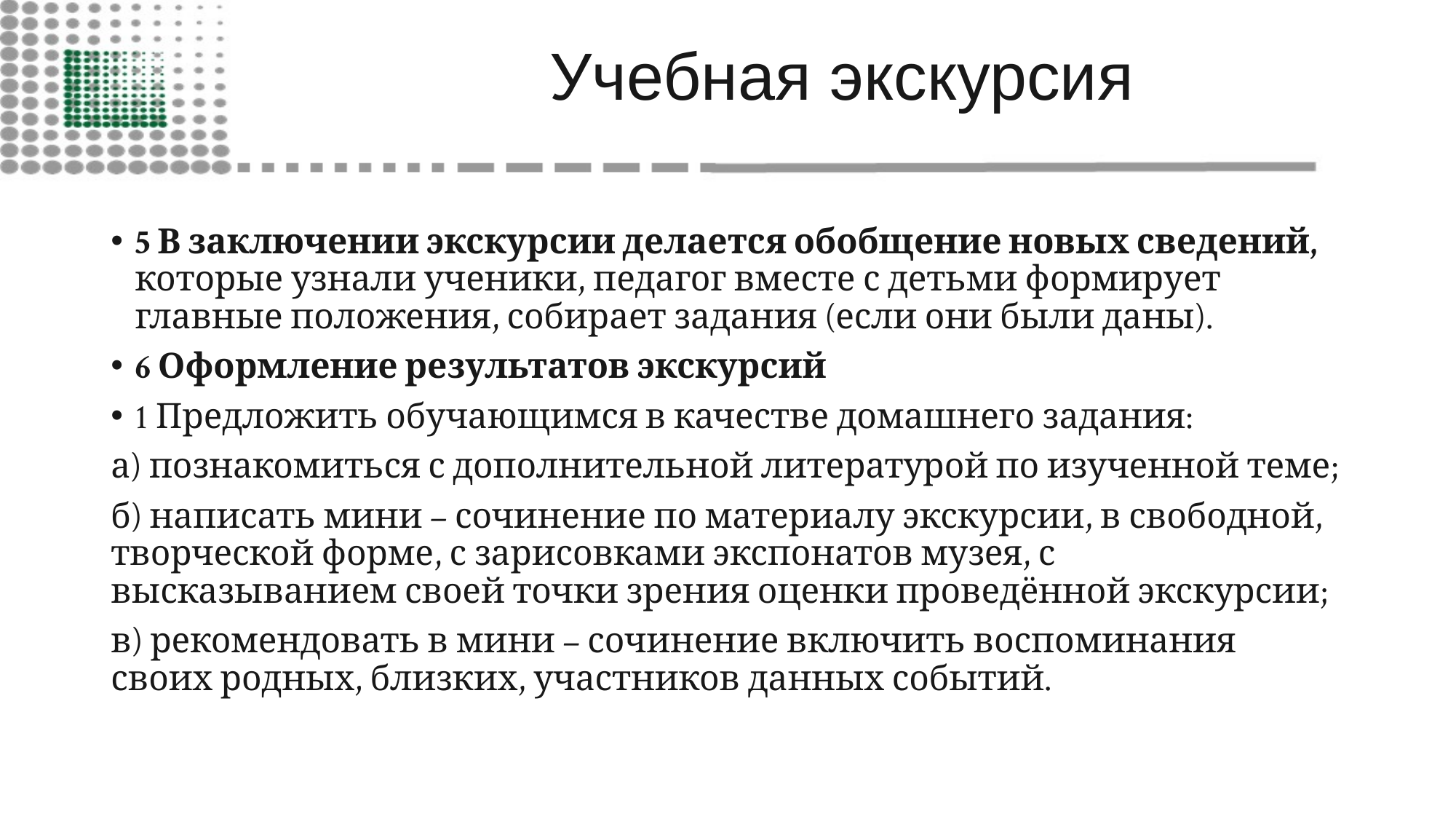

# Учебная экскурсия
5 В заключении экскурсии делается обобщение новых сведений, которые узнали ученики, педагог вместе с детьми формирует главные положения, собирает задания (если они были даны).
6 Оформление результатов экскурсий
1 Предложить обучающимся в качестве домашнего задания:
а) познакомиться с дополнительной литературой по изученной теме;
б) написать мини – сочинение по материалу экскурсии, в свободной, творческой форме, с зарисовками экспонатов музея, с высказыванием своей точки зрения оценки проведённой экскурсии;
в) рекомендовать в мини – сочинение включить воспоминания своих родных, близких, участников данных событий.